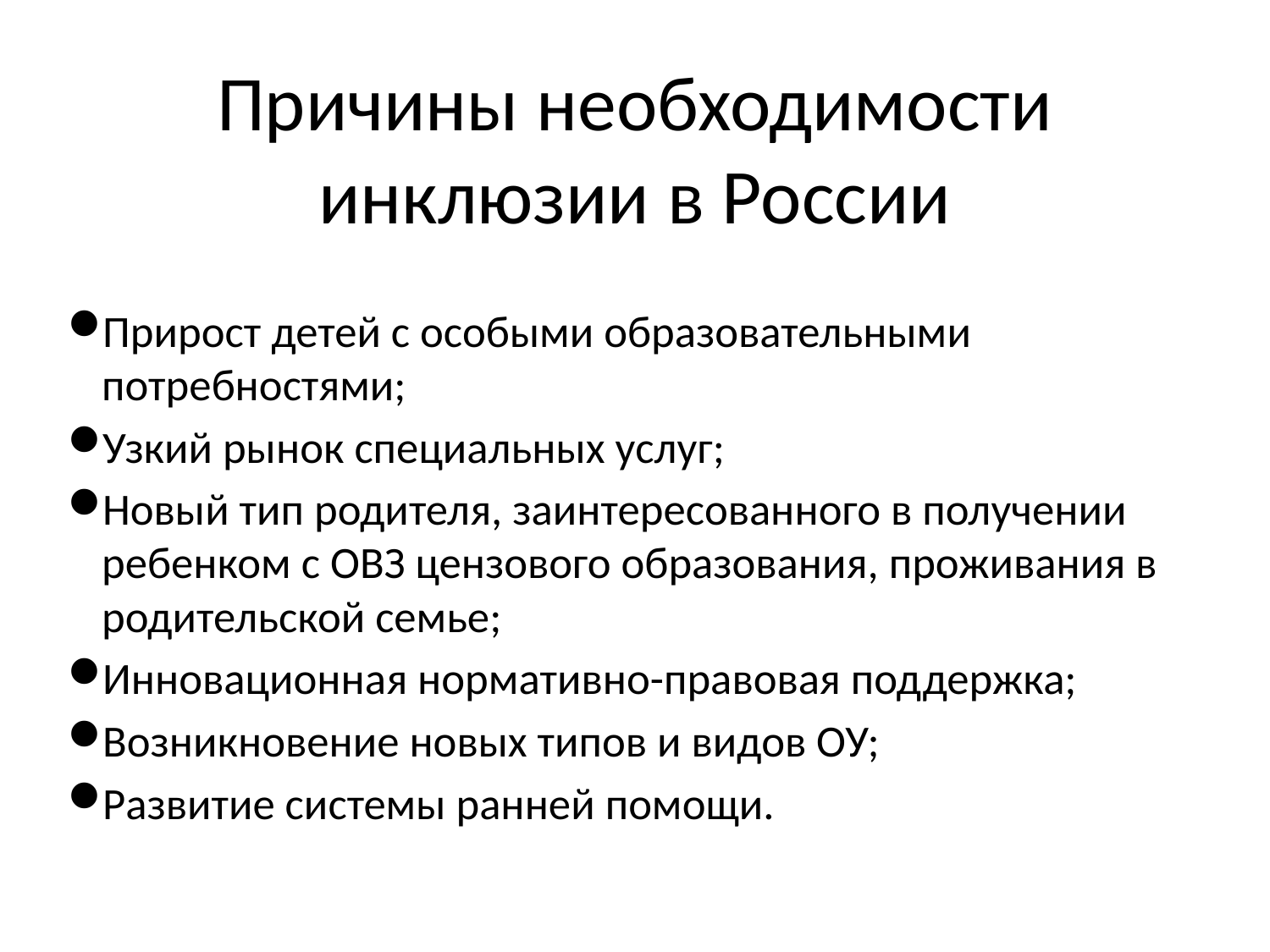

# Причины необходимости инклюзии в России
Прирост детей с особыми образовательными потребностями;
Узкий рынок специальных услуг;
Новый тип родителя, заинтересованного в получении ребенком с ОВЗ цензового образования, проживания в родительской семье;
Инновационная нормативно-правовая поддержка;
Возникновение новых типов и видов ОУ;
Развитие системы ранней помощи.